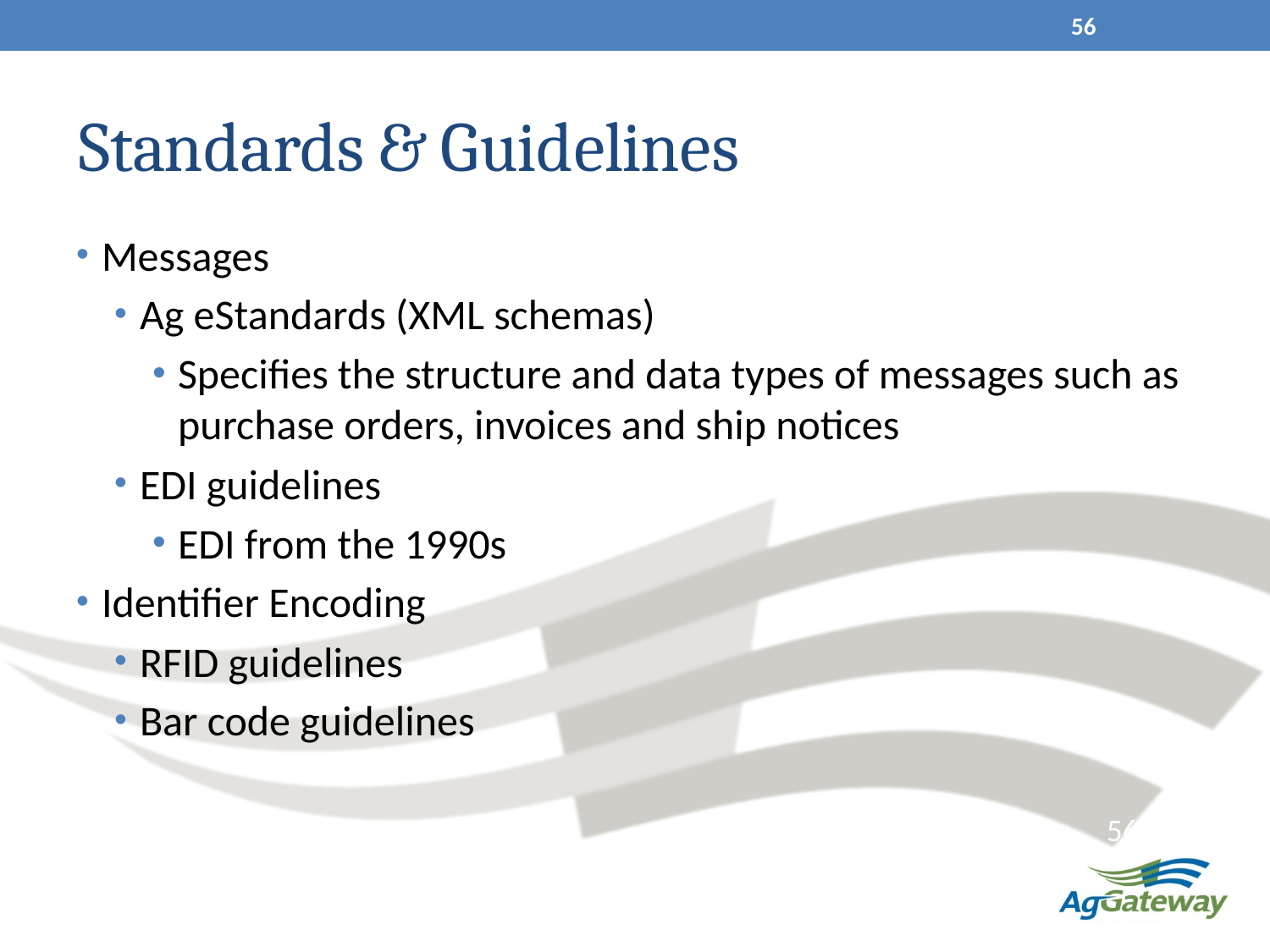

56
# Standards & Guidelines
Messages
Ag eStandards (XML schemas)
Specifies the structure and data types of messages such as purchase orders, invoices and ship notices
EDI guidelines
EDI from the 1990s
Identifier Encoding
RFID guidelines
Bar code guidelines
56